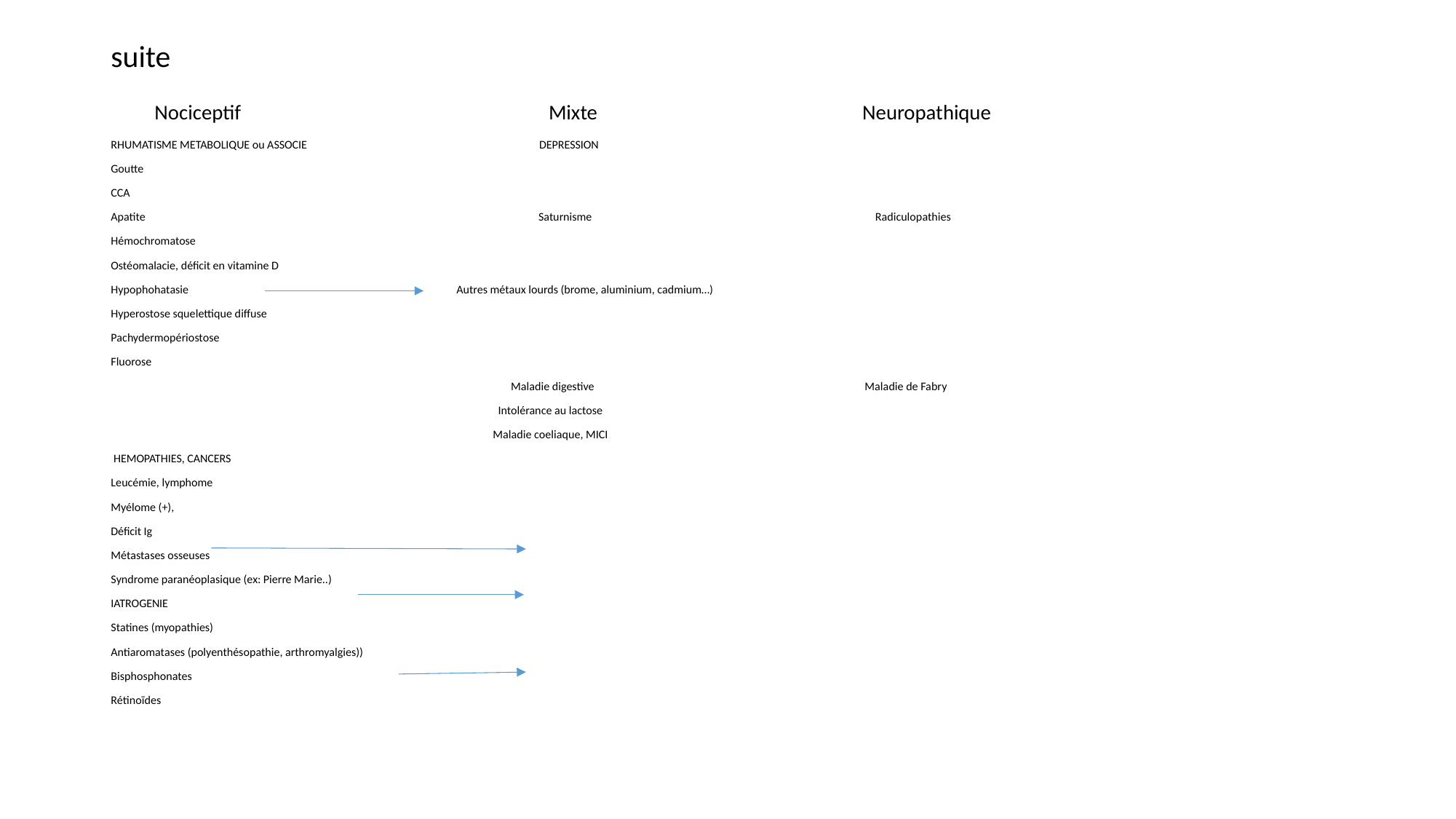

# suite
      Nociceptif                                                                 Mixte                                                        Neuropathique
RHUMATISME METABOLIQUE ou ASSOCIE                                                                                           DEPRESSION
Goutte
CCA
Apatite                                                                                                                                                          Saturnisme                                                                                                               Radiculopathies
Hémochromatose
Ostéomalacie, déficit en vitamine D
Hypophohatasie                                                                                                         Autres métaux lourds (brome, aluminium, cadmium…)
Hyperostose squelettique diffuse
Pachydermopériostose
Fluorose
                                                                                                                                                             Maladie digestive                                                                                                          Maladie de Fabry
                                                                                                                                                        Intolérance au lactose
                                                                                                                                                      Maladie coeliaque, MICI
 HEMOPATHIES, CANCERS
Leucémie, lymphome
Myélome (+),
Déficit Ig
Métastases osseuses
Syndrome paranéoplasique (ex: Pierre Marie..)
IATROGENIE
Statines (myopathies)
Antiaromatases (polyenthésopathie, arthromyalgies))
Bisphosphonates
Rétinoïdes